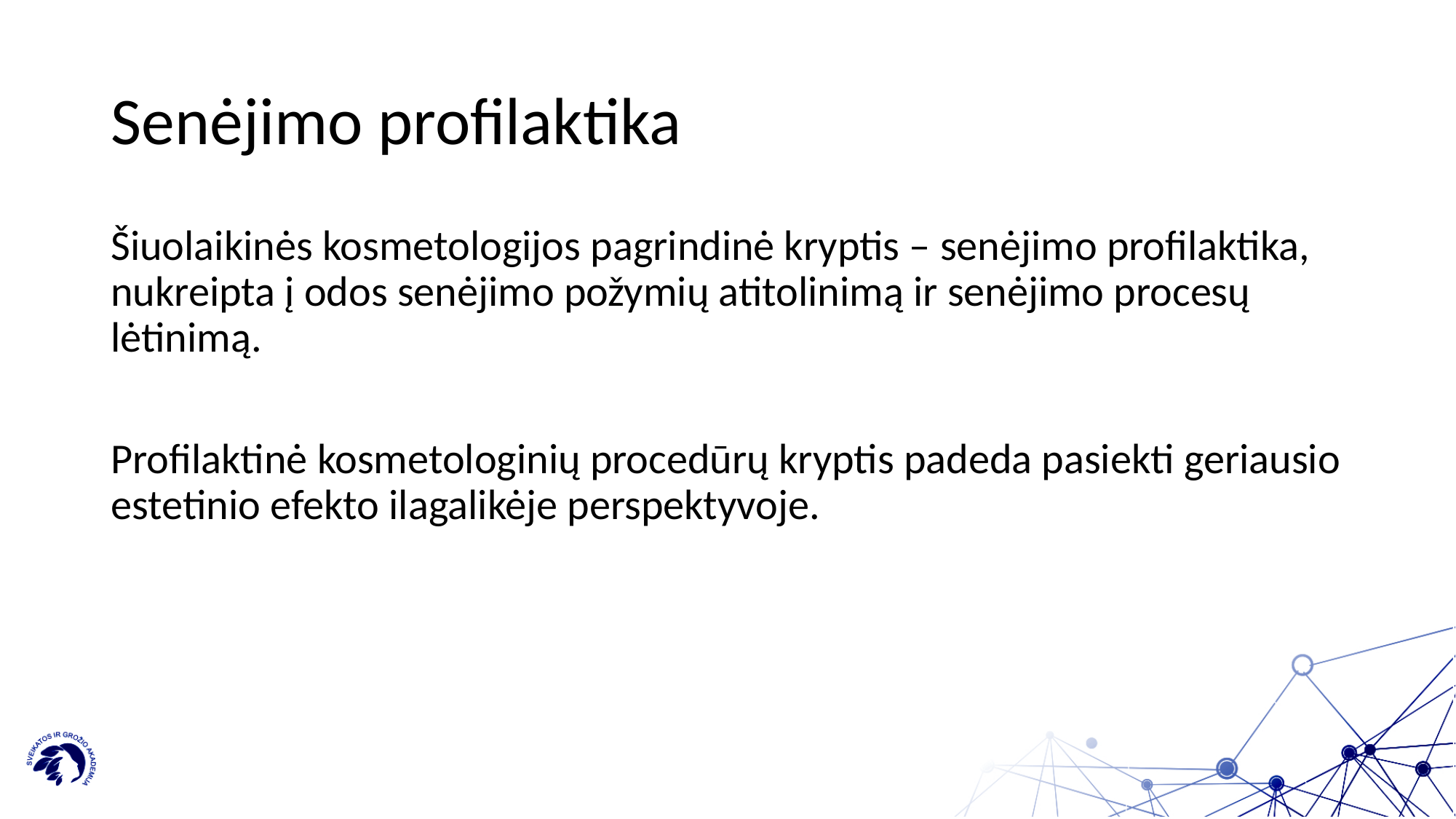

# Senėjimo profilaktika
Šiuolaikinės kosmetologijos pagrindinė kryptis – senėjimo profilaktika, nukreipta į odos senėjimo požymių atitolinimą ir senėjimo procesų lėtinimą.

Profilaktinė kosmetologinių procedūrų kryptis padeda pasiekti geriausio estetinio efekto ilagalikėje perspektyvoje.